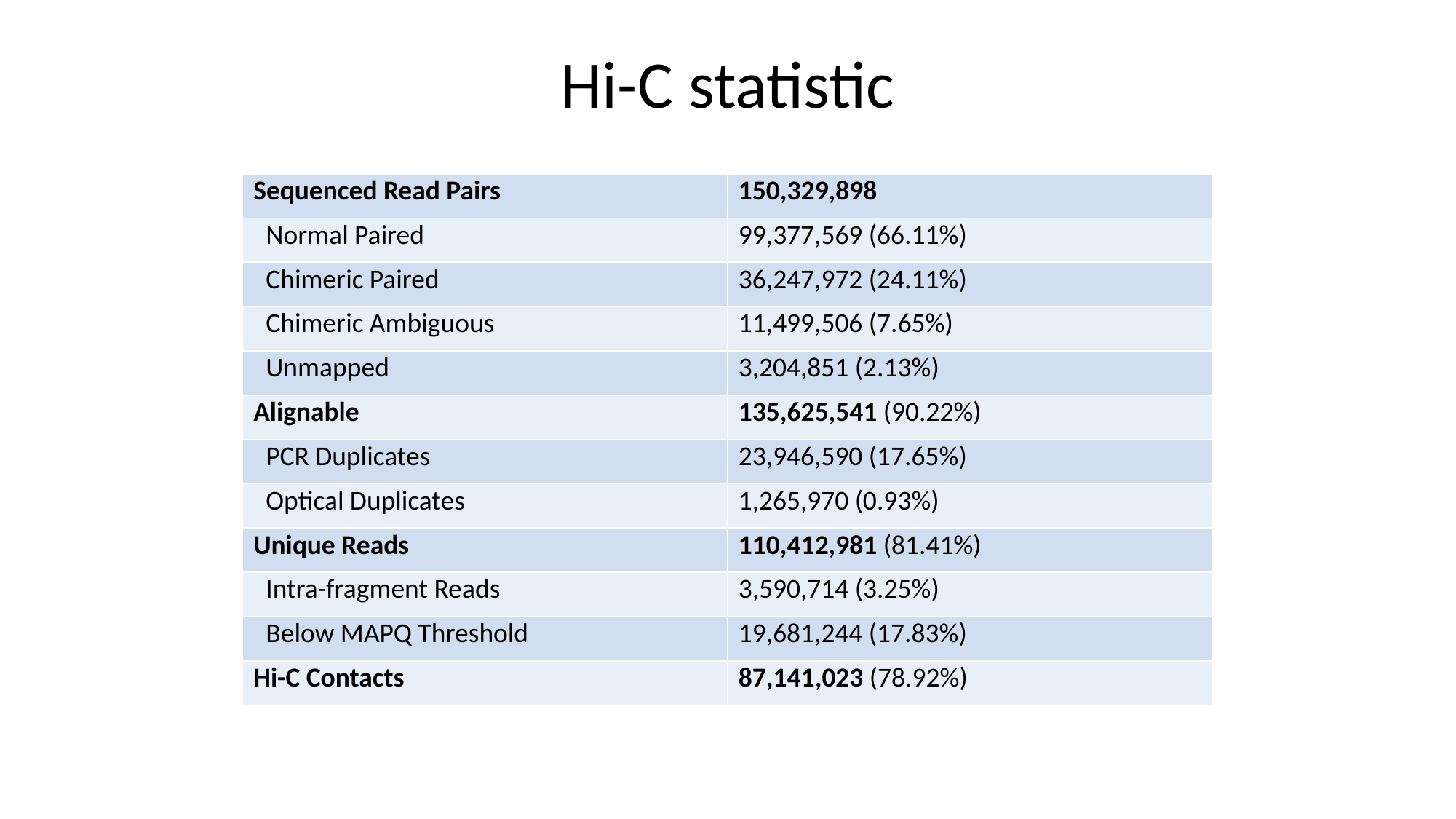

# Hi-C statistic
| Sequenced Read Pairs | 150,329,898 |
| --- | --- |
| Normal Paired | 99,377,569 (66.11%) |
| Chimeric Paired | 36,247,972 (24.11%) |
| Chimeric Ambiguous | 11,499,506 (7.65%) |
| Unmapped | 3,204,851 (2.13%) |
| Alignable | 135,625,541 (90.22%) |
| PCR Duplicates | 23,946,590 (17.65%) |
| Optical Duplicates | 1,265,970 (0.93%) |
| Unique Reads | 110,412,981 (81.41%) |
| Intra-fragment Reads | 3,590,714 (3.25%) |
| Below MAPQ Threshold | 19,681,244 (17.83%) |
| Hi-C Contacts | 87,141,023 (78.92%) |